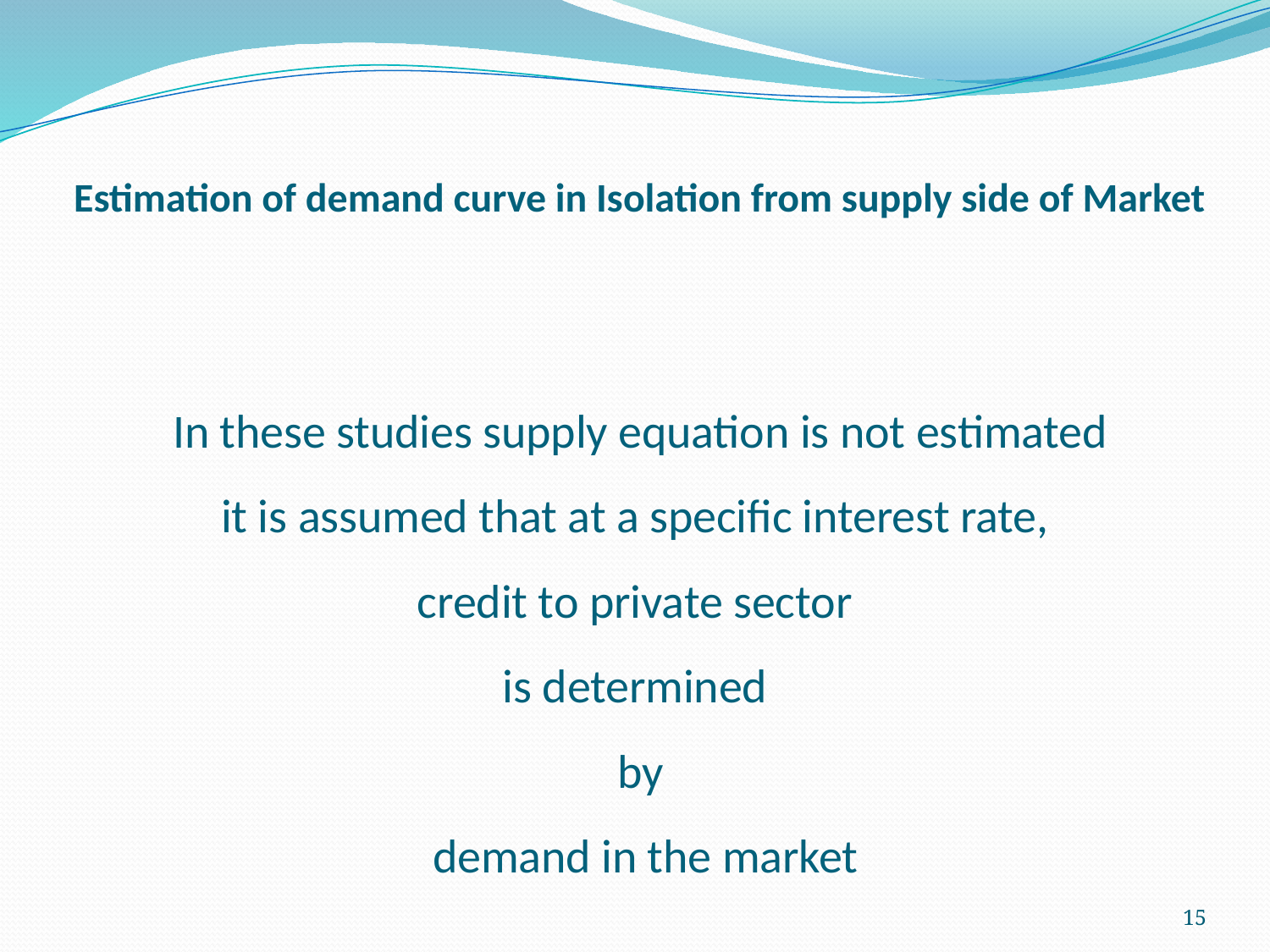

# Estimation of demand curve in Isolation from supply side of Market In these studies supply equation is not estimated it is assumed that at a specific interest rate, credit to private sector is determined by demand in the market
15